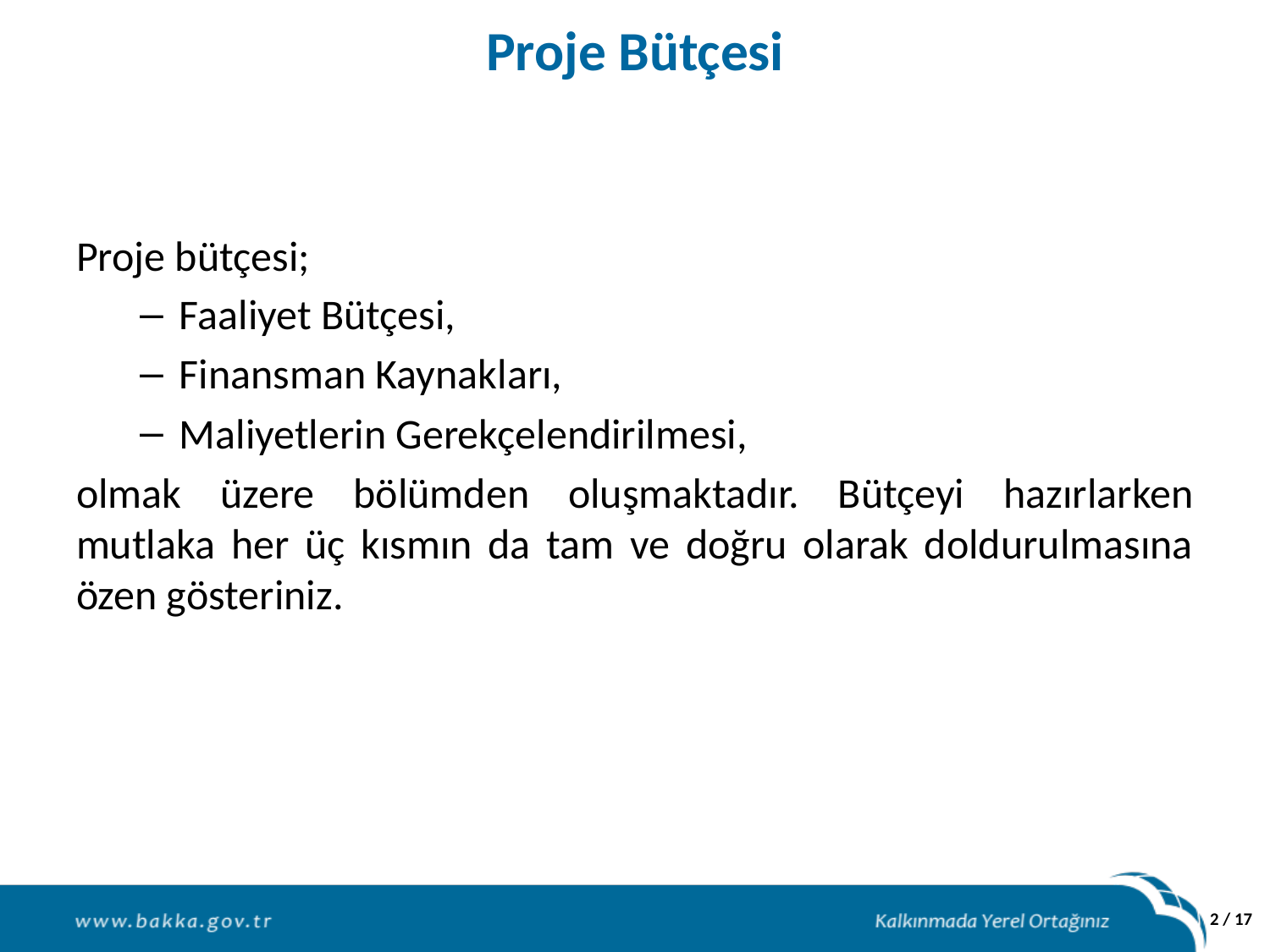

# Proje Bütçesi
Proje bütçesi;
Faaliyet Bütçesi,
Finansman Kaynakları,
Maliyetlerin Gerekçelendirilmesi,
olmak üzere bölümden oluşmaktadır. Bütçeyi hazırlarken mutlaka her üç kısmın da tam ve doğru olarak doldurulmasına özen gösteriniz.